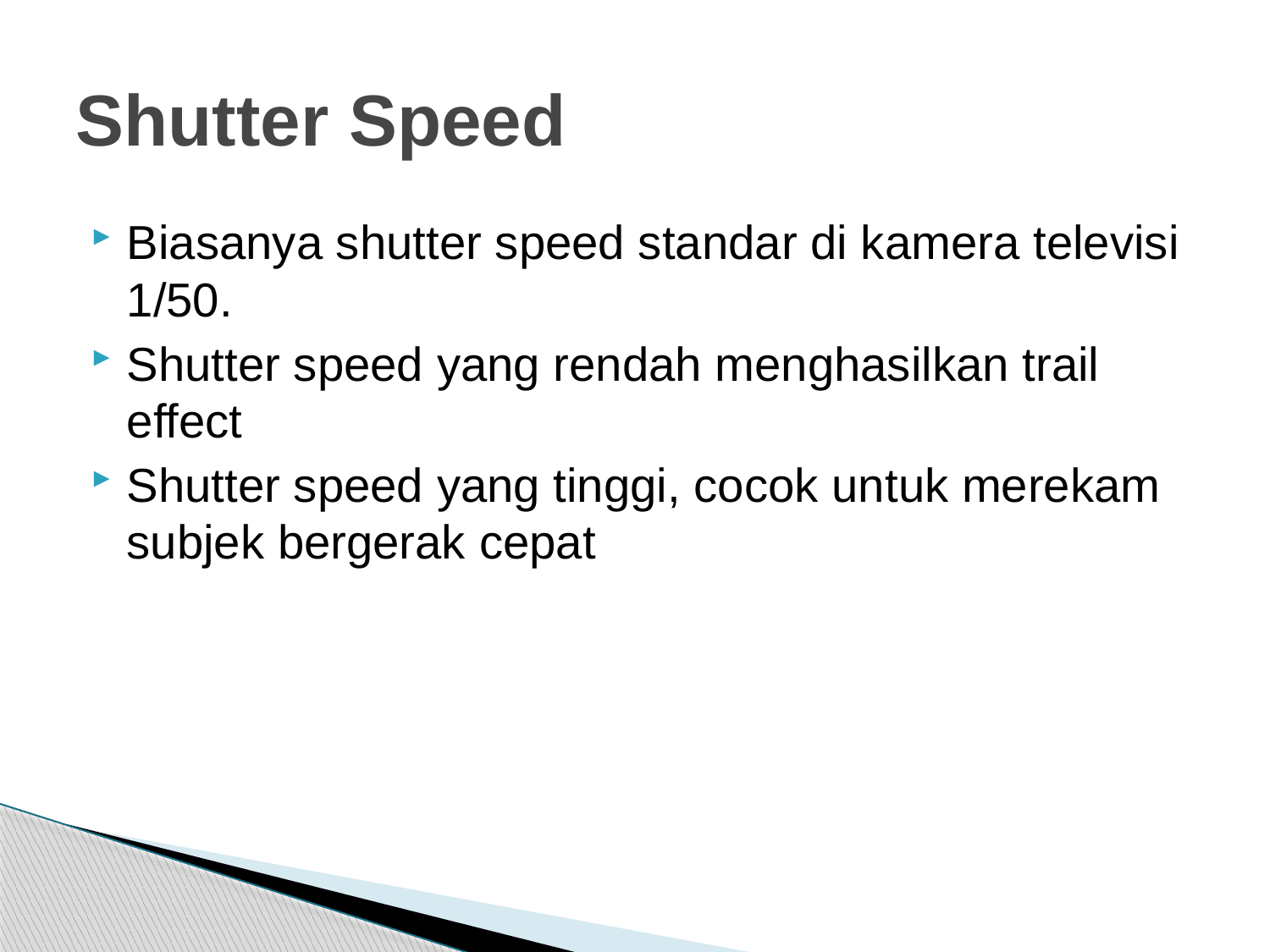

# Shutter Speed
Biasanya shutter speed standar di kamera televisi 1/50.
Shutter speed yang rendah menghasilkan trail effect
Shutter speed yang tinggi, cocok untuk merekam subjek bergerak cepat